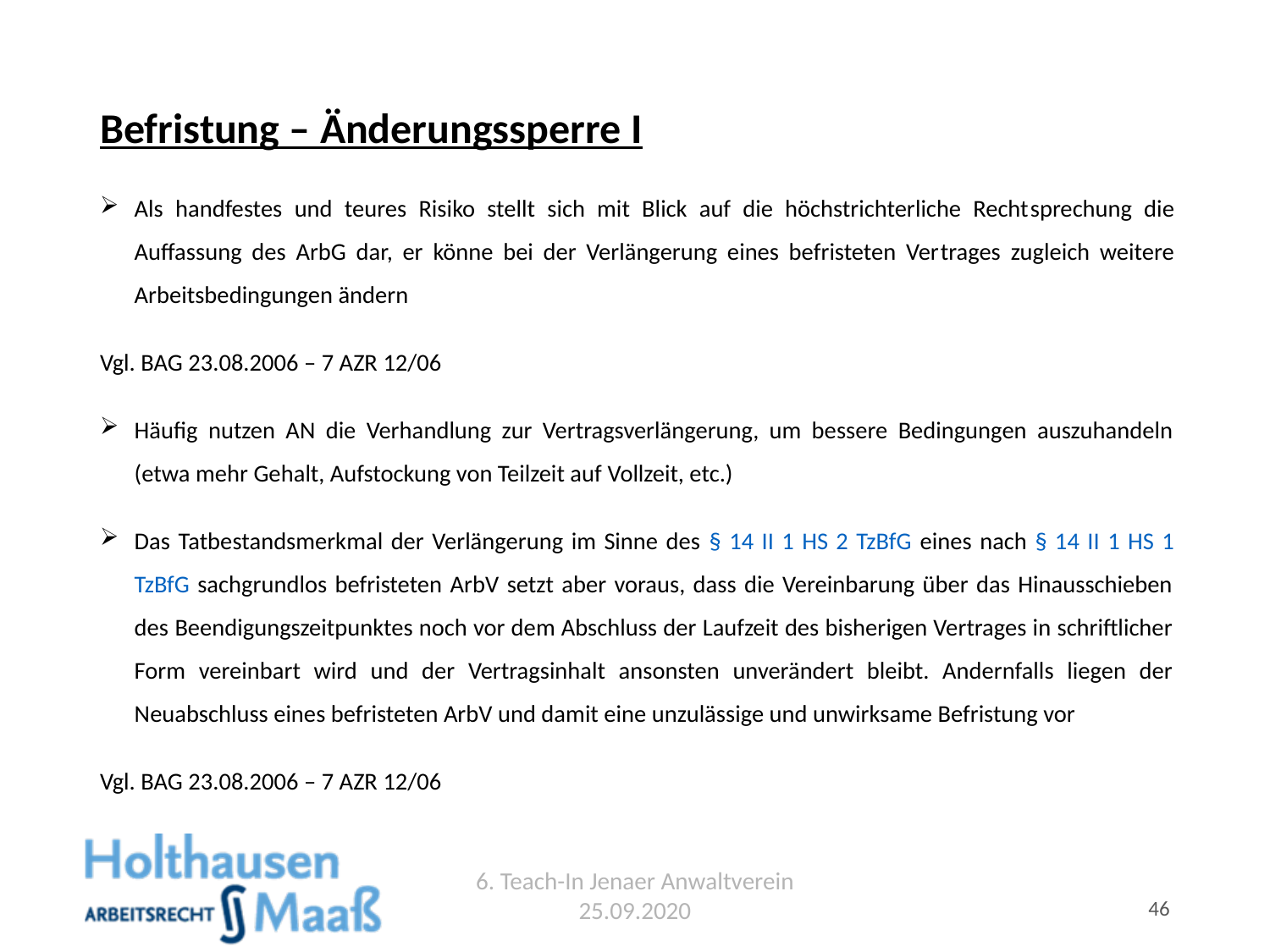

# Befristung – Änderungssperre I
Als handfestes und teures Risiko stellt sich mit Blick auf die höchstrichterliche Recht­sprechung die Auffassung des ArbG dar, er könne bei der Verlängerung eines befristeten Ver­trages zugleich weitere Arbeitsbedingungen ändern
Vgl. BAG 23.08.2006 – 7 AZR 12/06
Häufig nutzen AN die Verhandlung zur Vertragsverlängerung, um bessere Bedingungen auszuhandeln (etwa mehr Gehalt, Aufstockung von Teilzeit auf Vollzeit, etc.)
Das Tatbestandsmerkmal der Verlängerung im Sinne des § 14 II 1 HS 2 TzBfG eines nach § 14 II 1 HS 1 TzBfG sachgrundlos befristeten ArbV setzt aber voraus, dass die Vereinbarung über das Hinausschieben des Beendigungszeitpunktes noch vor dem Abschluss der Laufzeit des bisherigen Vertrages in schriftlicher Form vereinbart wird und der Vertragsinhalt ansonsten unverändert bleibt. Andernfalls liegen der Neuabschluss eines befristeten ArbV und damit eine unzulässige und unwirksame Befristung vor
Vgl. BAG 23.08.2006 – 7 AZR 12/06

6. Teach-In Jenaer Anwaltverein 25.09.2020
46